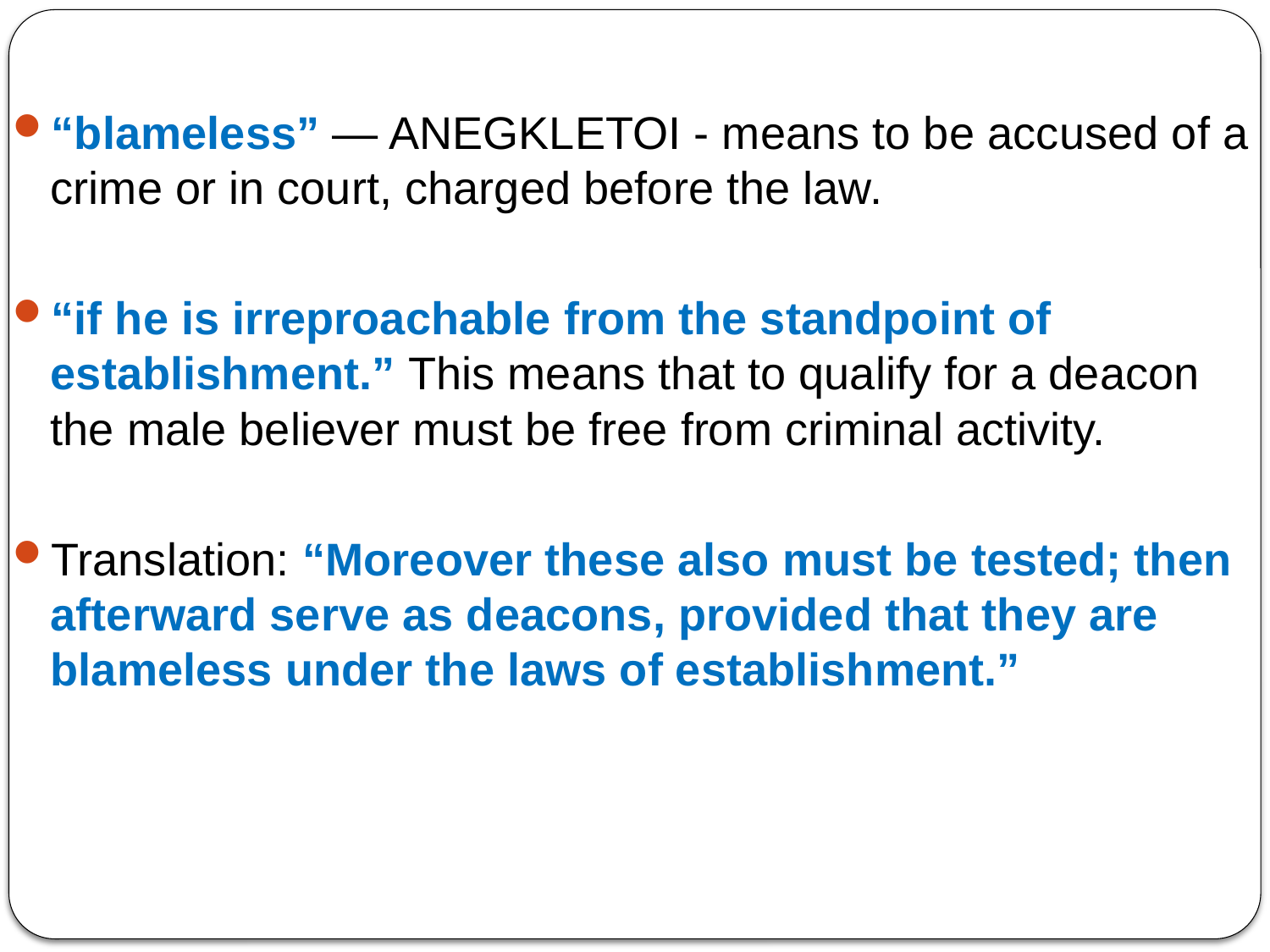

“blameless” — ANEGKLETOI - means to be accused of a crime or in court, charged before the law.

“if he is irreproachable from the standpoint of establishment.” This means that to qualify for a deacon the male believer must be free from criminal activity.

Translation: “Moreover these also must be tested; then afterward serve as deacons, provided that they are blameless under the laws of establishment.”